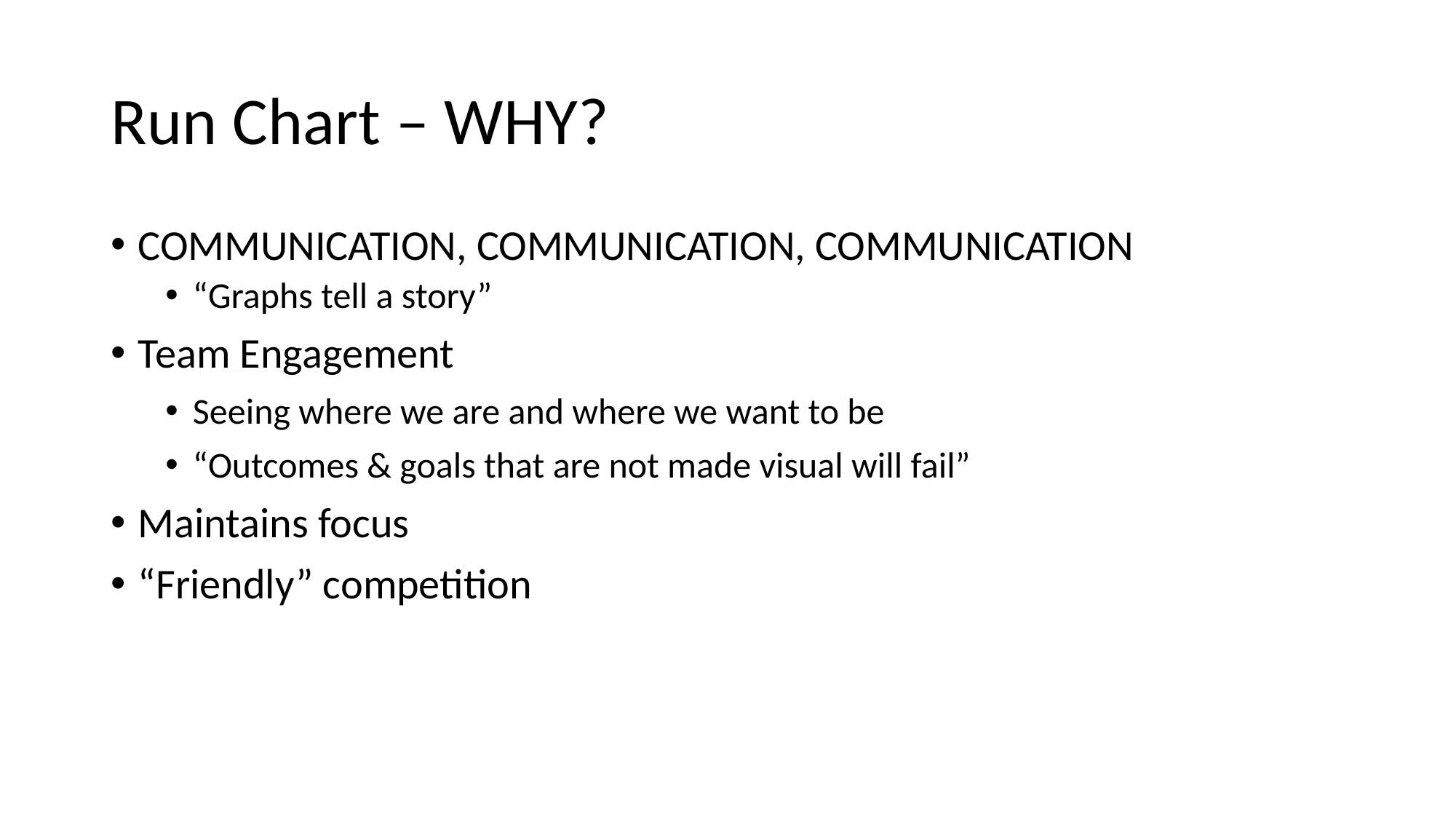

# Run Chart – WHY?
COMMUNICATION, COMMUNICATION, COMMUNICATION
“Graphs tell a story”
Team Engagement
Seeing where we are and where we want to be
“Outcomes & goals that are not made visual will fail”
Maintains focus
“Friendly” competition